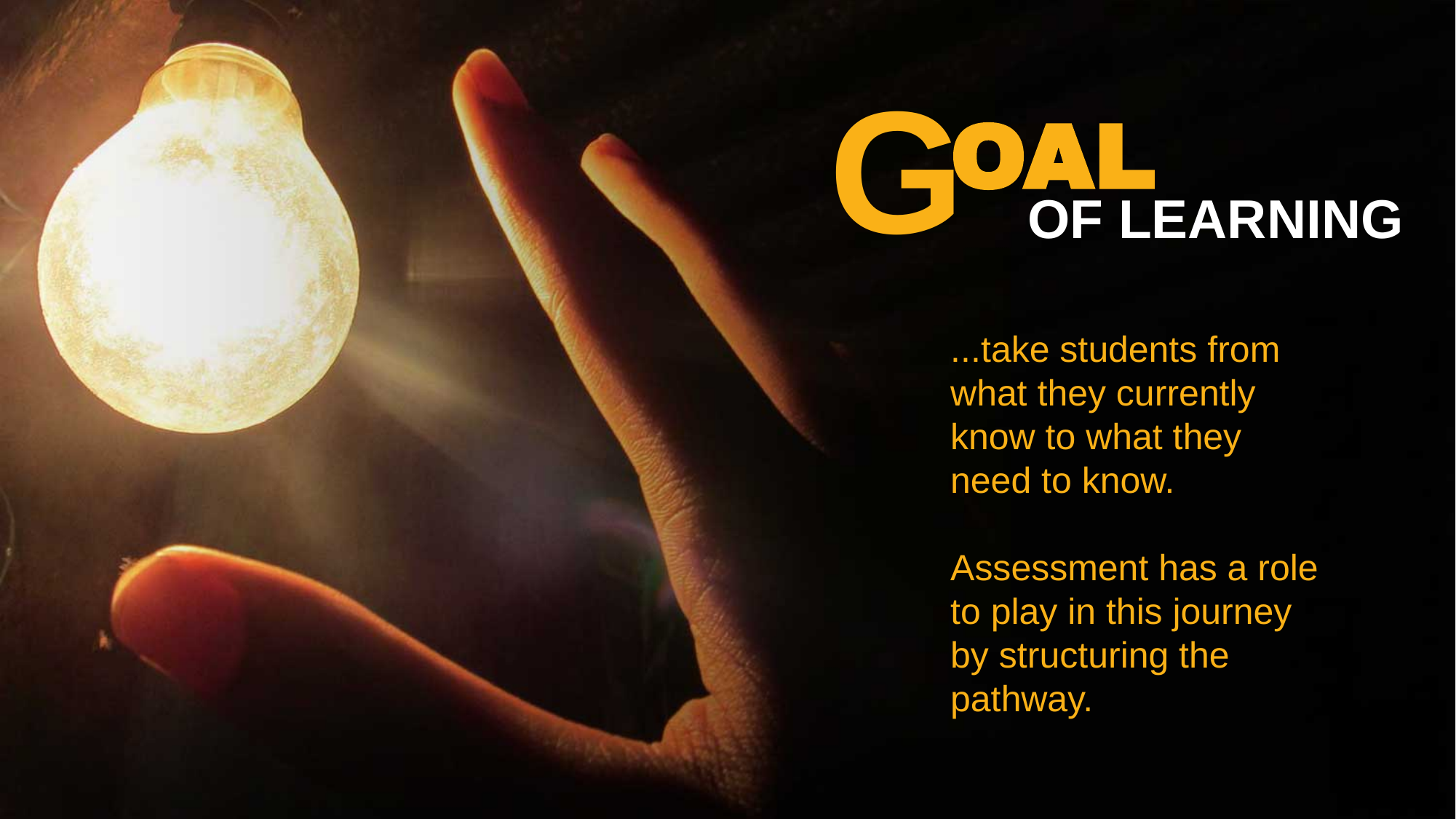

G
OAL
OF LEARNING
...take students from what they currently know to what they need to know.

Assessment has a role to play in this journey by structuring the pathway.